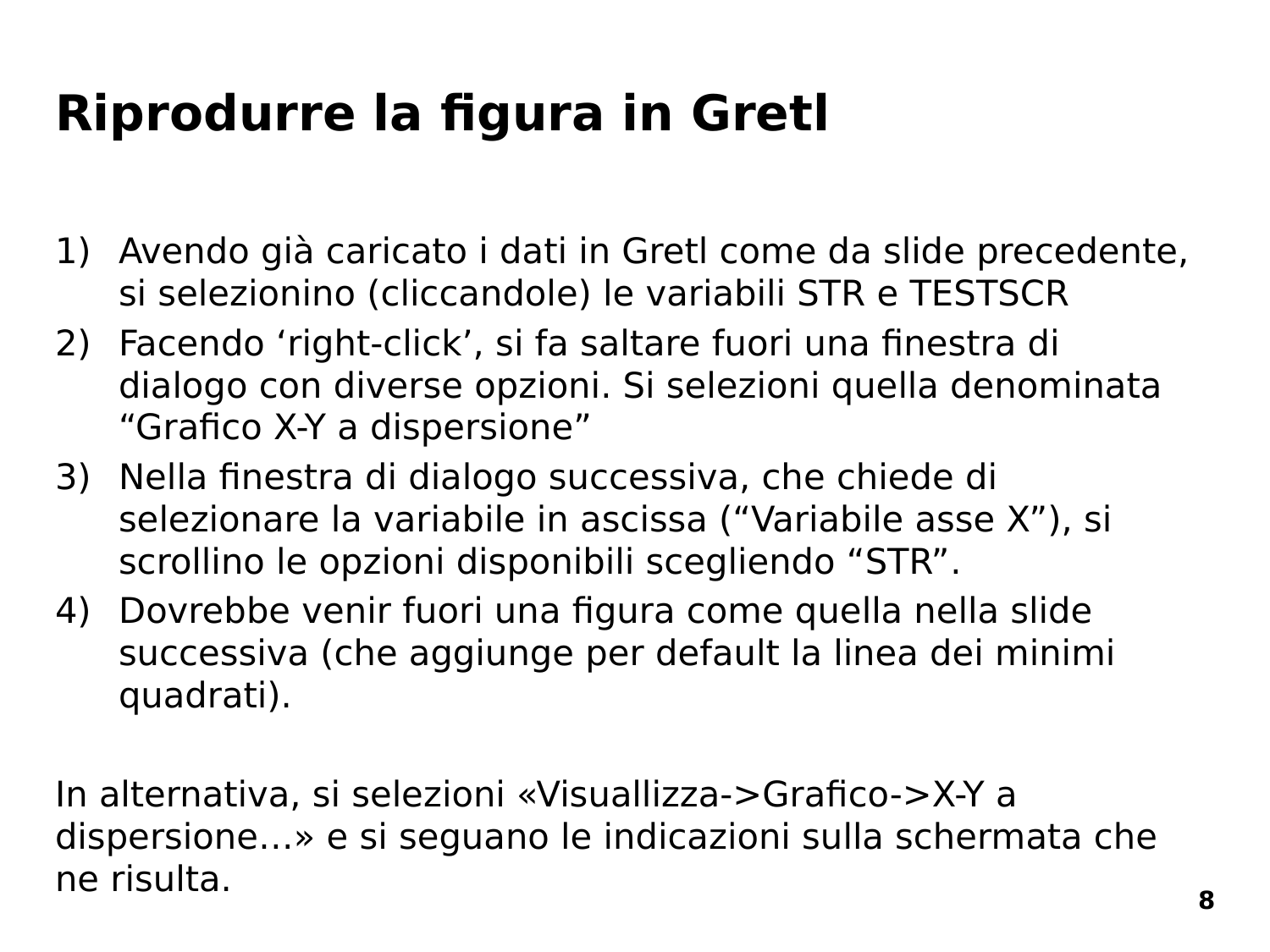

# Riprodurre la figura in Gretl
Avendo già caricato i dati in Gretl come da slide precedente, si selezionino (cliccandole) le variabili STR e TESTSCR
Facendo ‘right-click’, si fa saltare fuori una finestra di dialogo con diverse opzioni. Si selezioni quella denominata “Grafico X-Y a dispersione”
Nella finestra di dialogo successiva, che chiede di selezionare la variabile in ascissa (“Variabile asse X”), si scrollino le opzioni disponibili scegliendo “STR”.
Dovrebbe venir fuori una figura come quella nella slide successiva (che aggiunge per default la linea dei minimi quadrati).

In alternativa, si selezioni «Visuallizza->Grafico->X-Y a dispersione…» e si seguano le indicazioni sulla schermata che ne risulta.
8